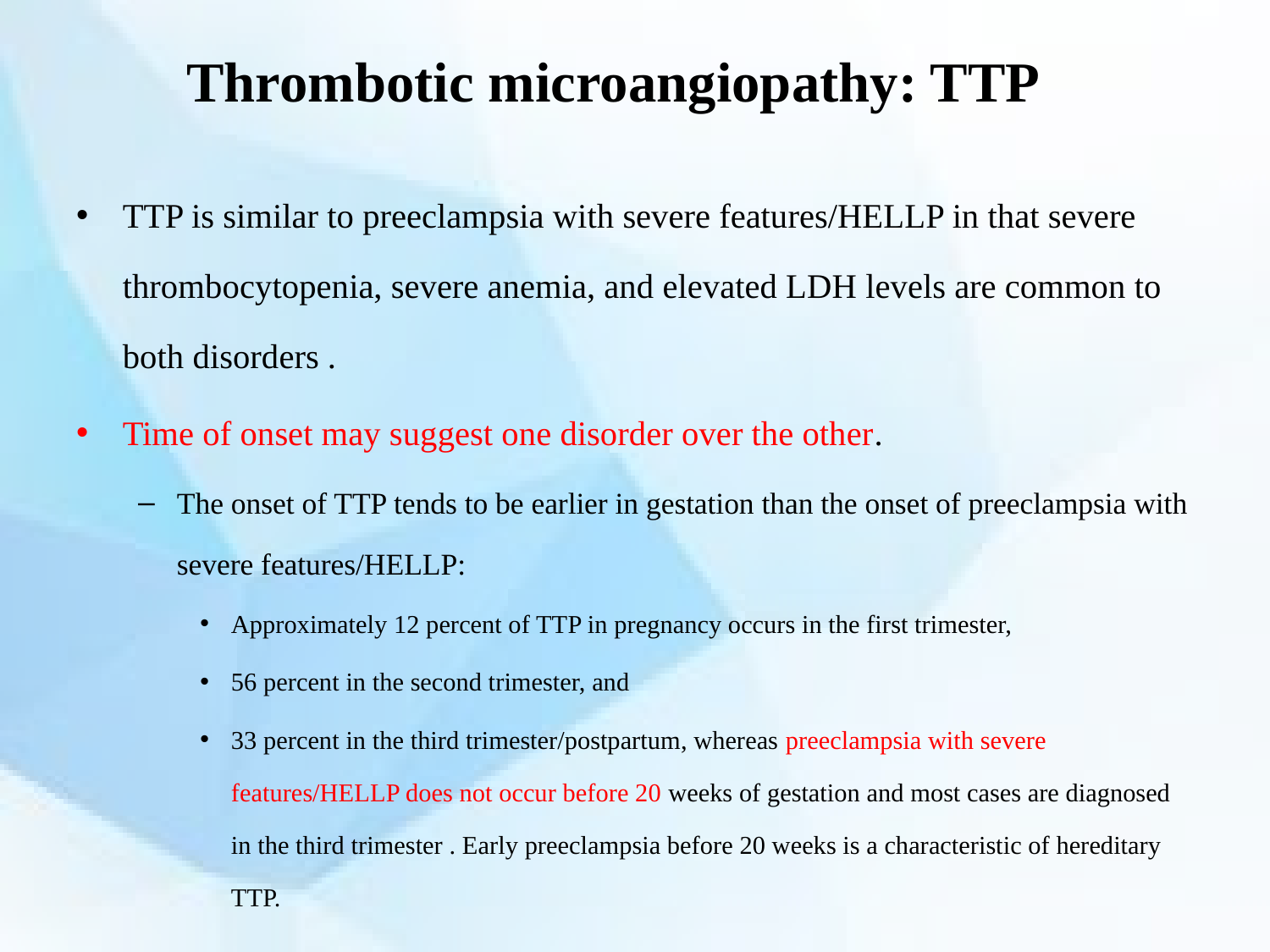

# Thrombotic microangiopathy: TTP
TTP is similar to preeclampsia with severe features/HELLP in that severe thrombocytopenia, severe anemia, and elevated LDH levels are common to both disorders .
Time of onset may suggest one disorder over the other.
The onset of TTP tends to be earlier in gestation than the onset of preeclampsia with severe features/HELLP:
Approximately 12 percent of TTP in pregnancy occurs in the first trimester,
56 percent in the second trimester, and
33 percent in the third trimester/postpartum, whereas preeclampsia with severe features/HELLP does not occur before 20 weeks of gestation and most cases are diagnosed in the third trimester . Early preeclampsia before 20 weeks is a characteristic of hereditary TTP.